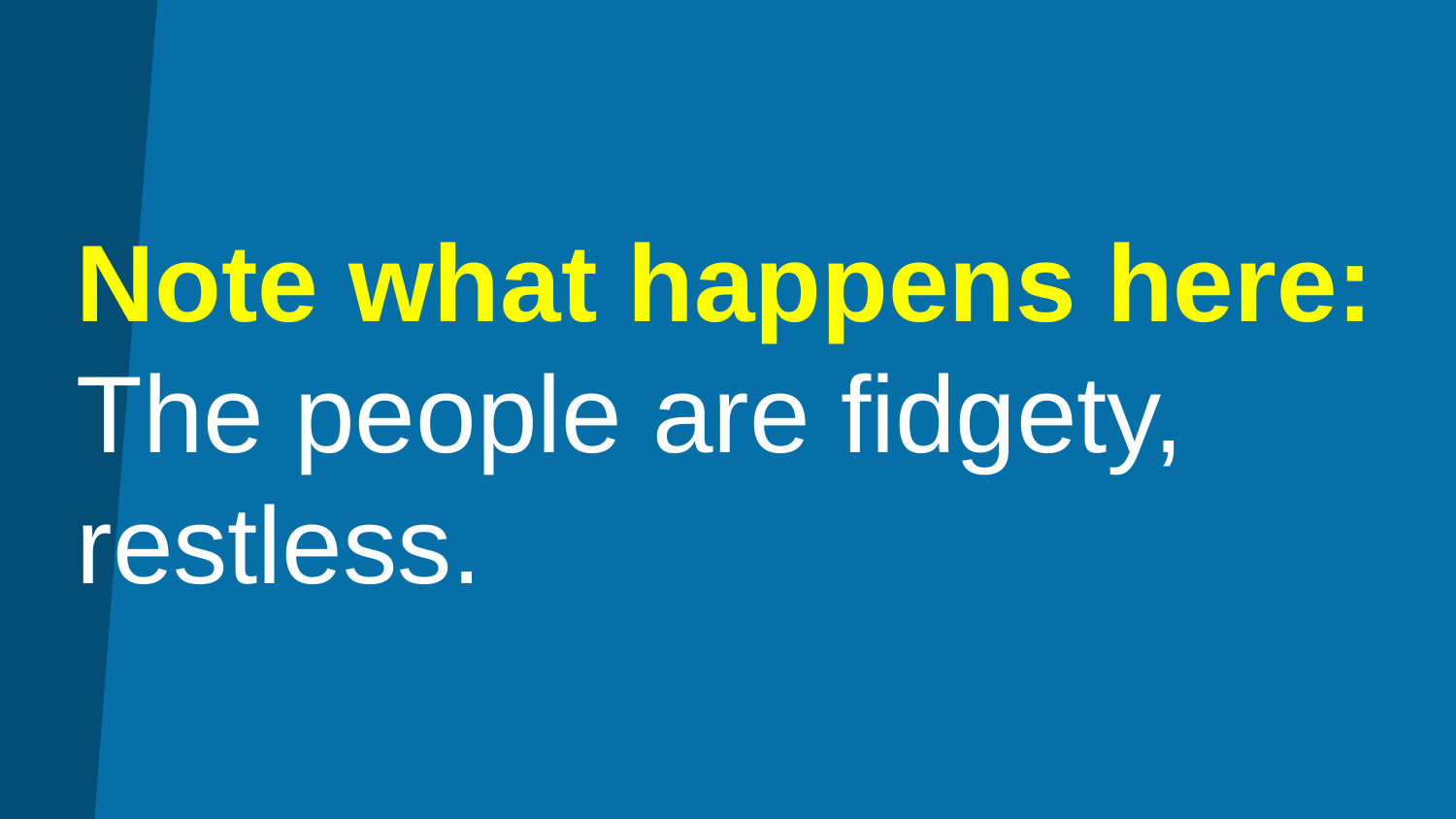

# Note what happens here: The people are fidgety, restless.